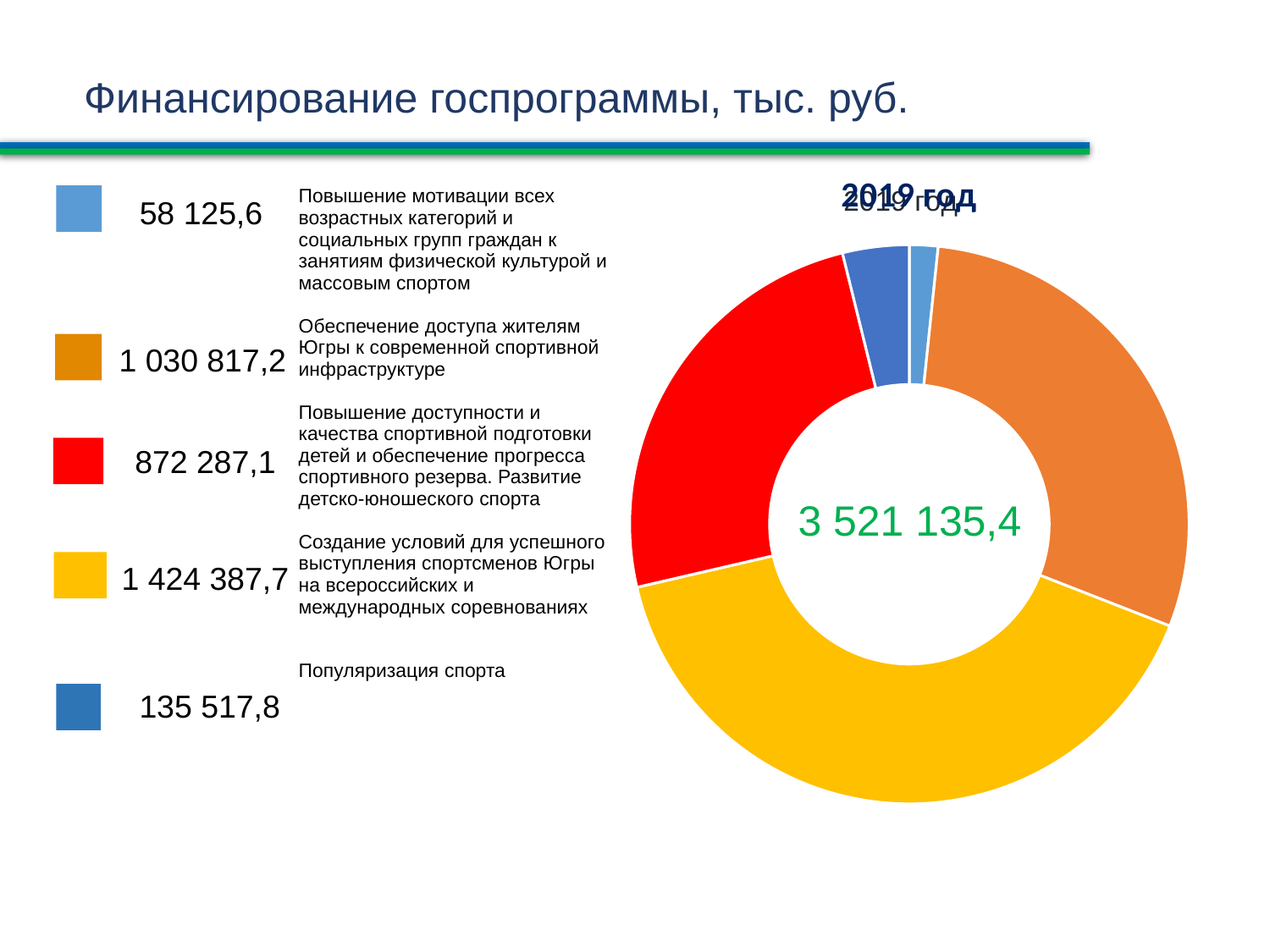

Финансирование госпрограммы, тыс. руб.

### Chart: 2019 год

| Category | Всего  |
|---|---|
| Повышение мотивации всех возрастных категорий и социальных групп граждан к занятиям физической культурой и массовым спортом  | 58125.6 |
| Обеспечение доступа жителям Югры к современной спортивной инфраструктуре | 1030817.2 |
| Создание условий для успешного выступления спортсменов Югры на всероссийских и международных соревнованиях | 1424387.7 |
| Повышение доступности и качества спортивной подготовки  детей и обеспечение прогресса спортивного резерва. Развитие детско-юношеского спорта  | 872287.1 |
| Популяризация спорта | 135517.8 |

### Chart: 2019 год

| Category |
|---|
| Повышение мотивации всех возрастных категорий и социальных групп граждан к занятиям физической культурой и массовым спортом |
| --- |
| Обеспечение доступа жителям Югры к современной спортивной инфраструктуре |
| Повышение доступности и качества спортивной подготовки детей и обеспечение прогресса спортивного резерва. Развитие детско-юношеского спорта |
| Создание условий для успешного выступления спортсменов Югры на всероссийских и международных соревнованиях |
| Популяризация спорта |
|  |
58 125,6
1 030 817,2

872 287,1

3 521 135,4

1 424 387,7
135 517,8